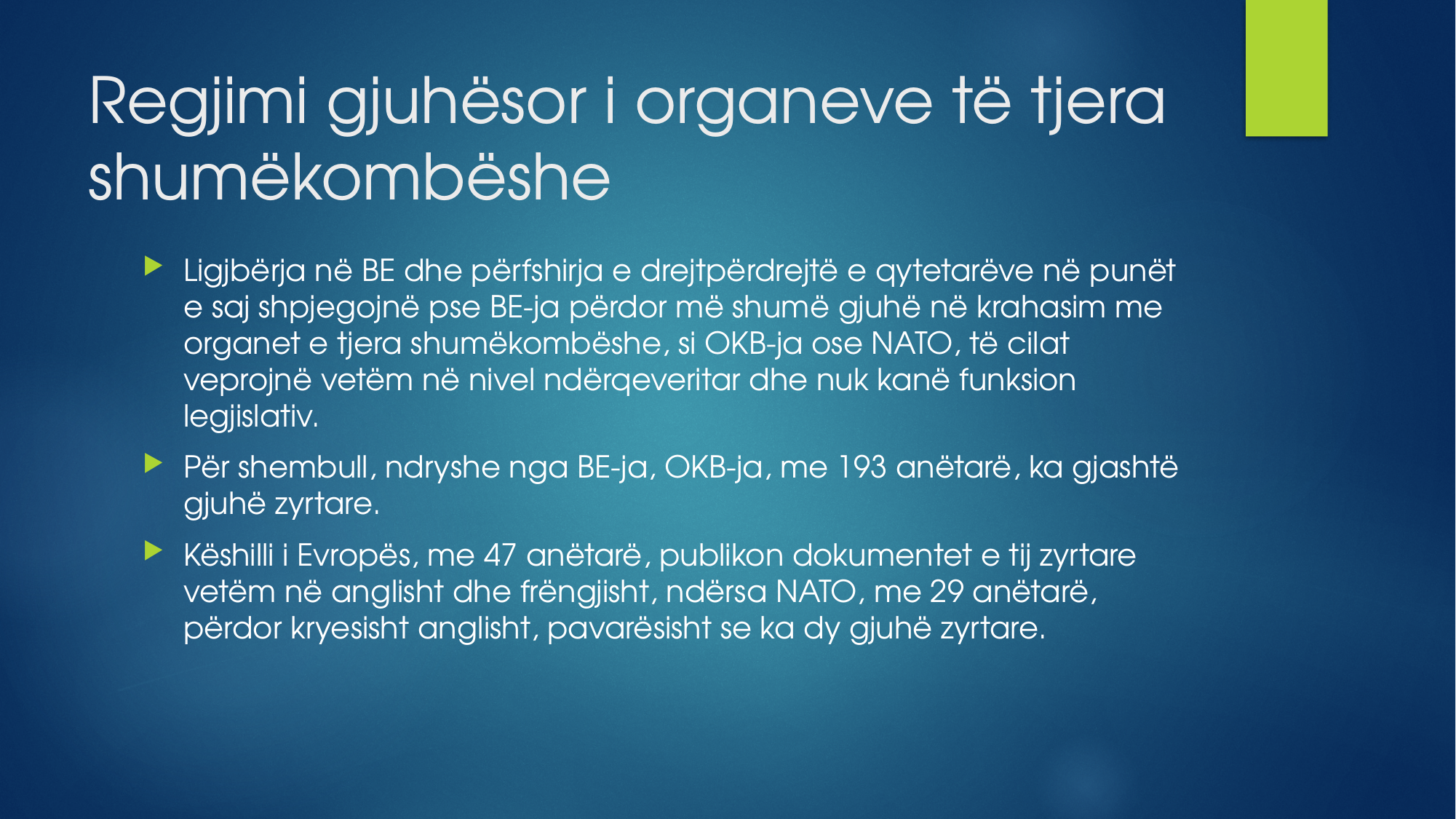

# Regjimi gjuhësor i organeve të tjera shumëkombëshe
Ligjbërja në BE dhe përfshirja e drejtpërdrejtë e qytetarëve në punët e saj shpjegojnë pse BE-ja përdor më shumë gjuhë në krahasim me organet e tjera shumëkombëshe, si OKB-ja ose NATO, të cilat veprojnë vetëm në nivel ndërqeveritar dhe nuk kanë funksion legjislativ.
Për shembull, ndryshe nga BE-ja, OKB-ja, me 193 anëtarë, ka gjashtë gjuhë zyrtare.
Këshilli i Evropës, me 47 anëtarë, publikon dokumentet e tij zyrtare vetëm në anglisht dhe frëngjisht, ndërsa NATO, me 29 anëtarë, përdor kryesisht anglisht, pavarësisht se ka dy gjuhë zyrtare.